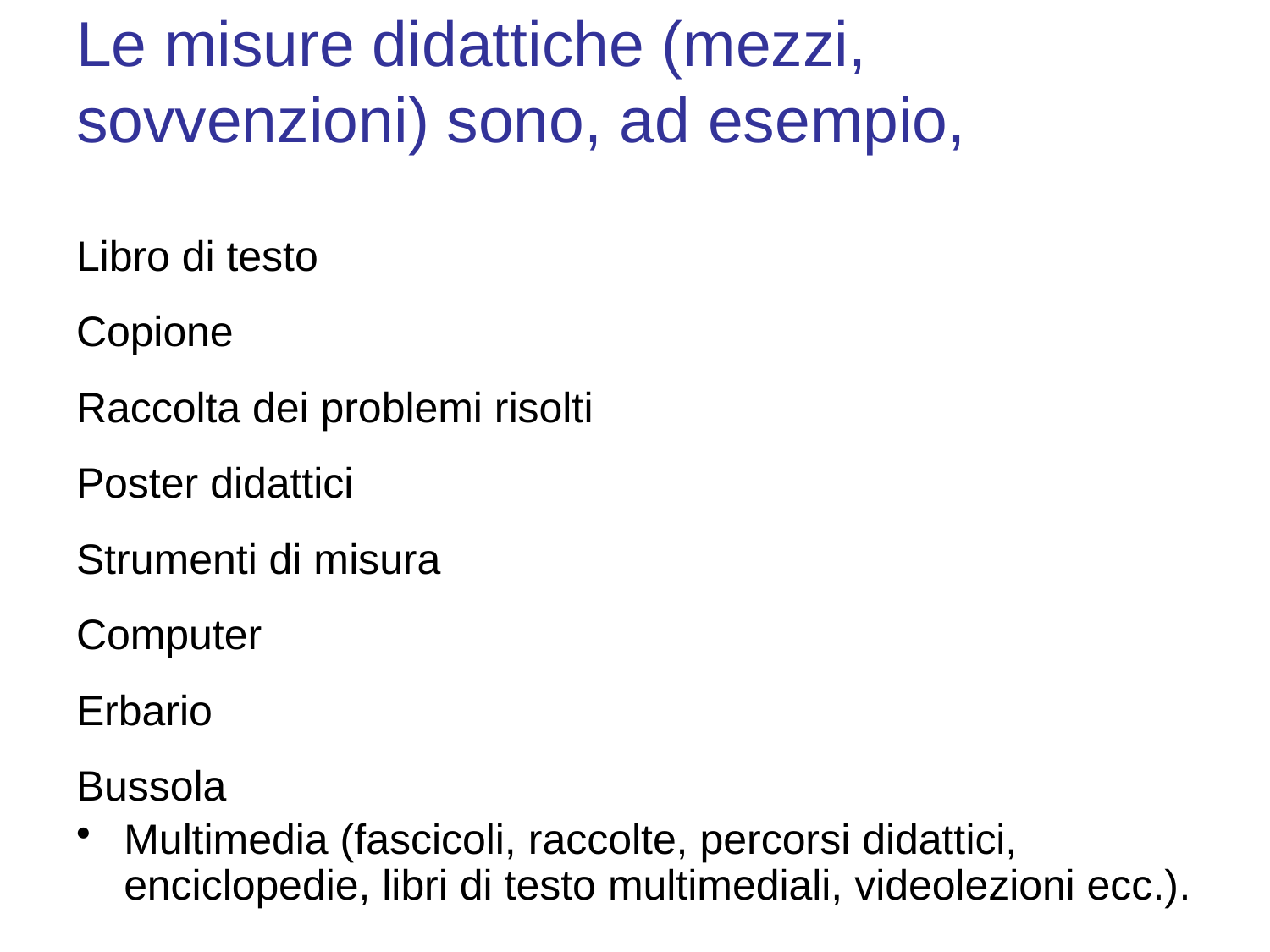

# Le misure didattiche (mezzi, sovvenzioni) sono, ad esempio,

Libro di testo
Copione
Raccolta dei problemi risolti
Poster didattici
Strumenti di misura
Computer
Erbario
Bussola
Multimedia (fascicoli, raccolte, percorsi didattici, enciclopedie, libri di testo multimediali, videolezioni ecc.).